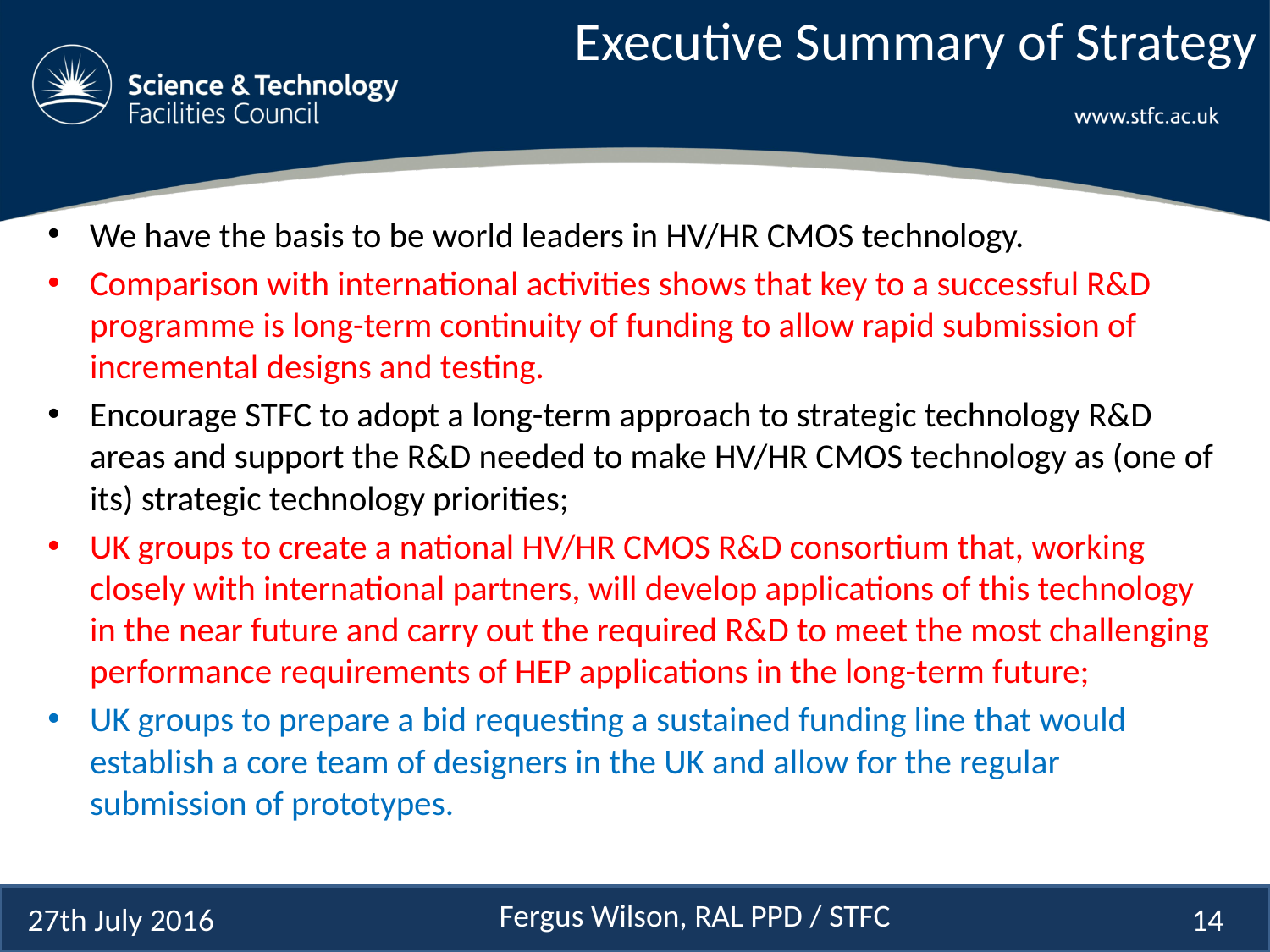

# Executive Summary of Strategy
We have the basis to be world leaders in HV/HR CMOS technology.
Comparison with international activities shows that key to a successful R&D programme is long-term continuity of funding to allow rapid submission of incremental designs and testing.
Encourage STFC to adopt a long-term approach to strategic technology R&D areas and support the R&D needed to make HV/HR CMOS technology as (one of its) strategic technology priorities;
UK groups to create a national HV/HR CMOS R&D consortium that, working closely with international partners, will develop applications of this technology in the near future and carry out the required R&D to meet the most challenging performance requirements of HEP applications in the long-term future;
UK groups to prepare a bid requesting a sustained funding line that would establish a core team of designers in the UK and allow for the regular submission of prototypes.
Fergus Wilson, RAL PPD / STFC
27th July 2016
14